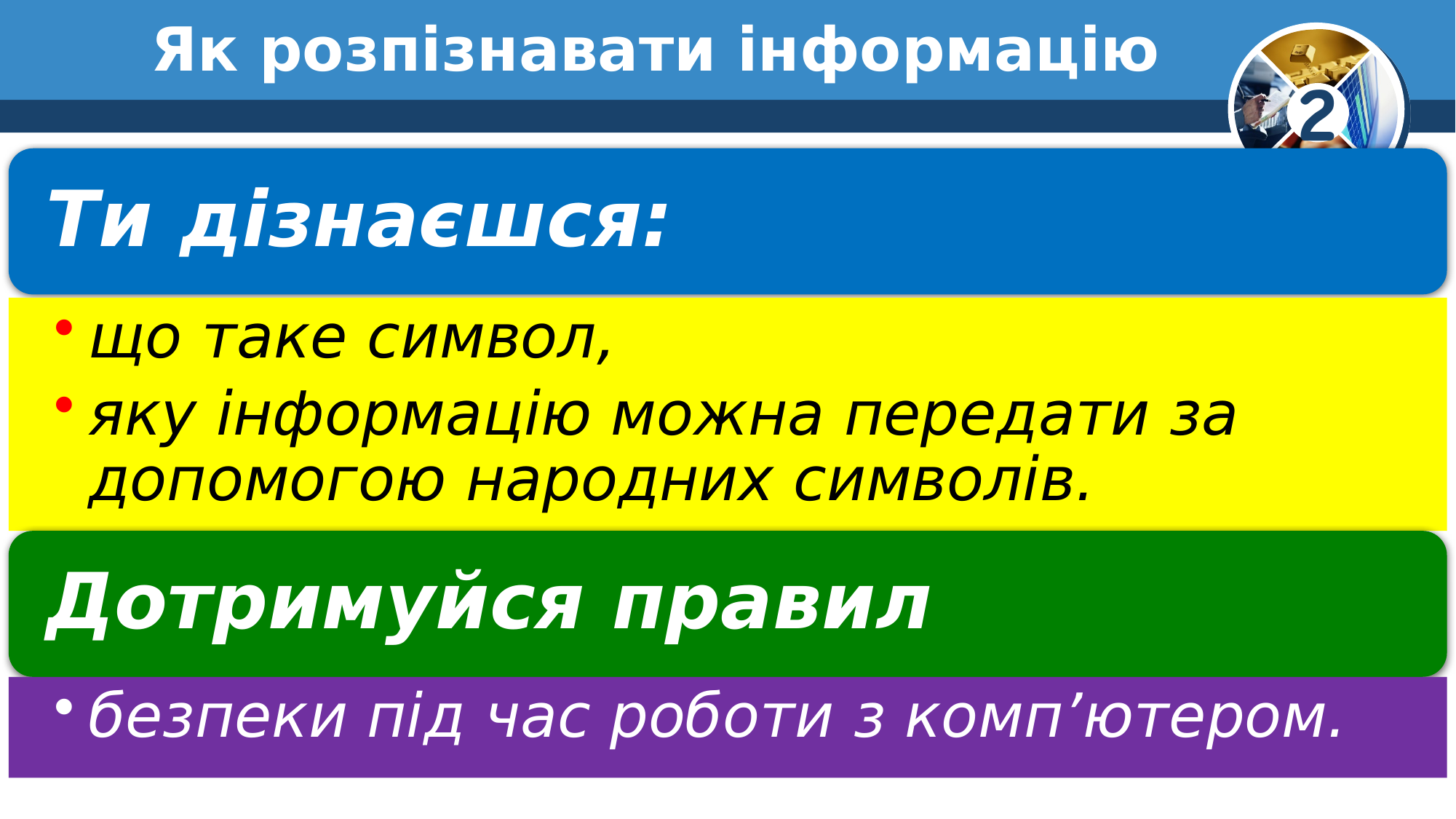

# Як розпізнавати інформацію
Ти дізнаєшся:
що таке символ,
яку інформацію можна передати за допомогою народних символів.
Дотримуйся правил
безпеки під час роботи з комп’ютером.